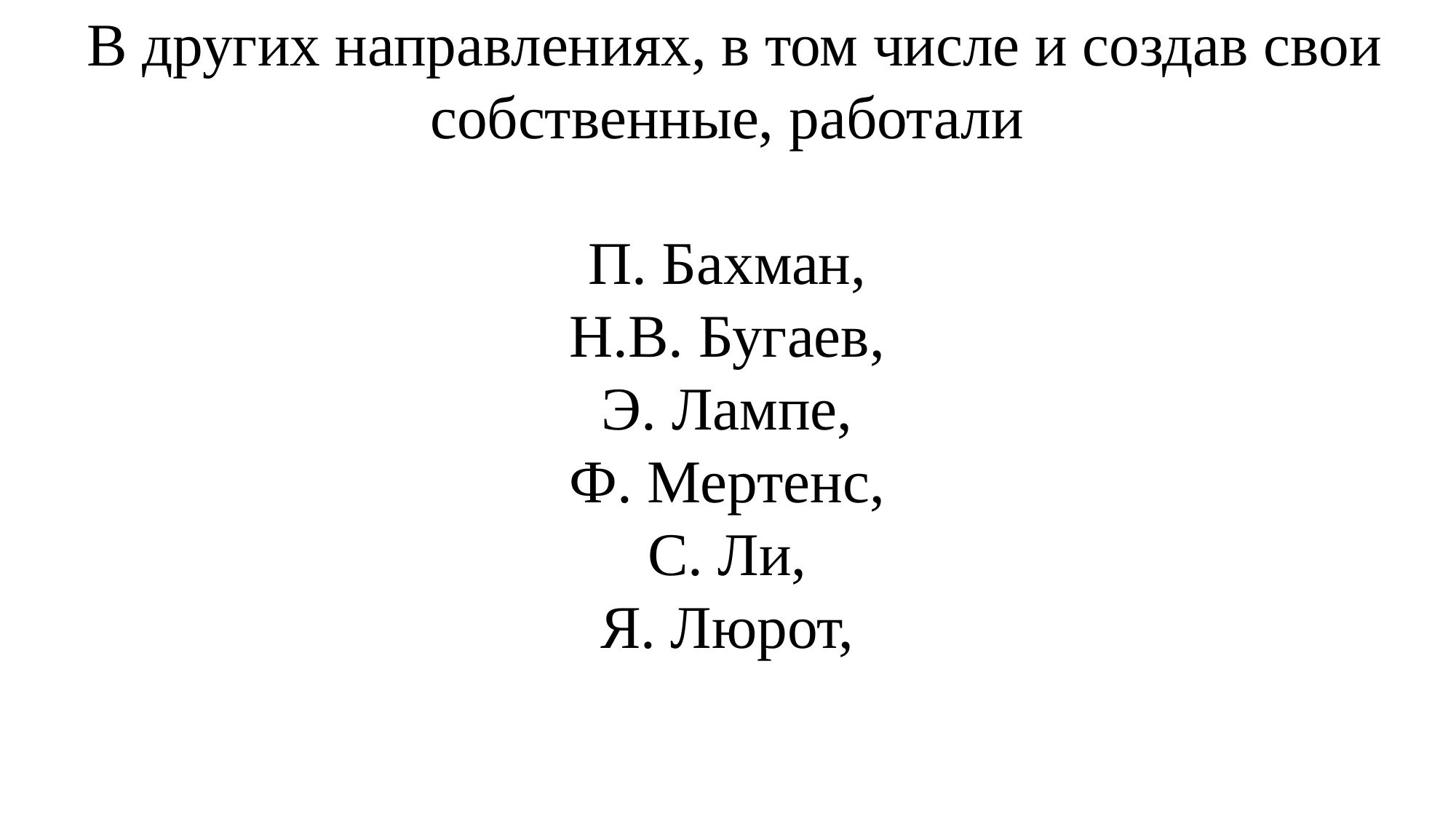

В других направлениях, в том числе и создав свои собственные, работали

П. Бахман,
Н.В. Бугаев,
Э. Лампе,
Ф. Мертенс,
С. Ли,
Я. Люрот,